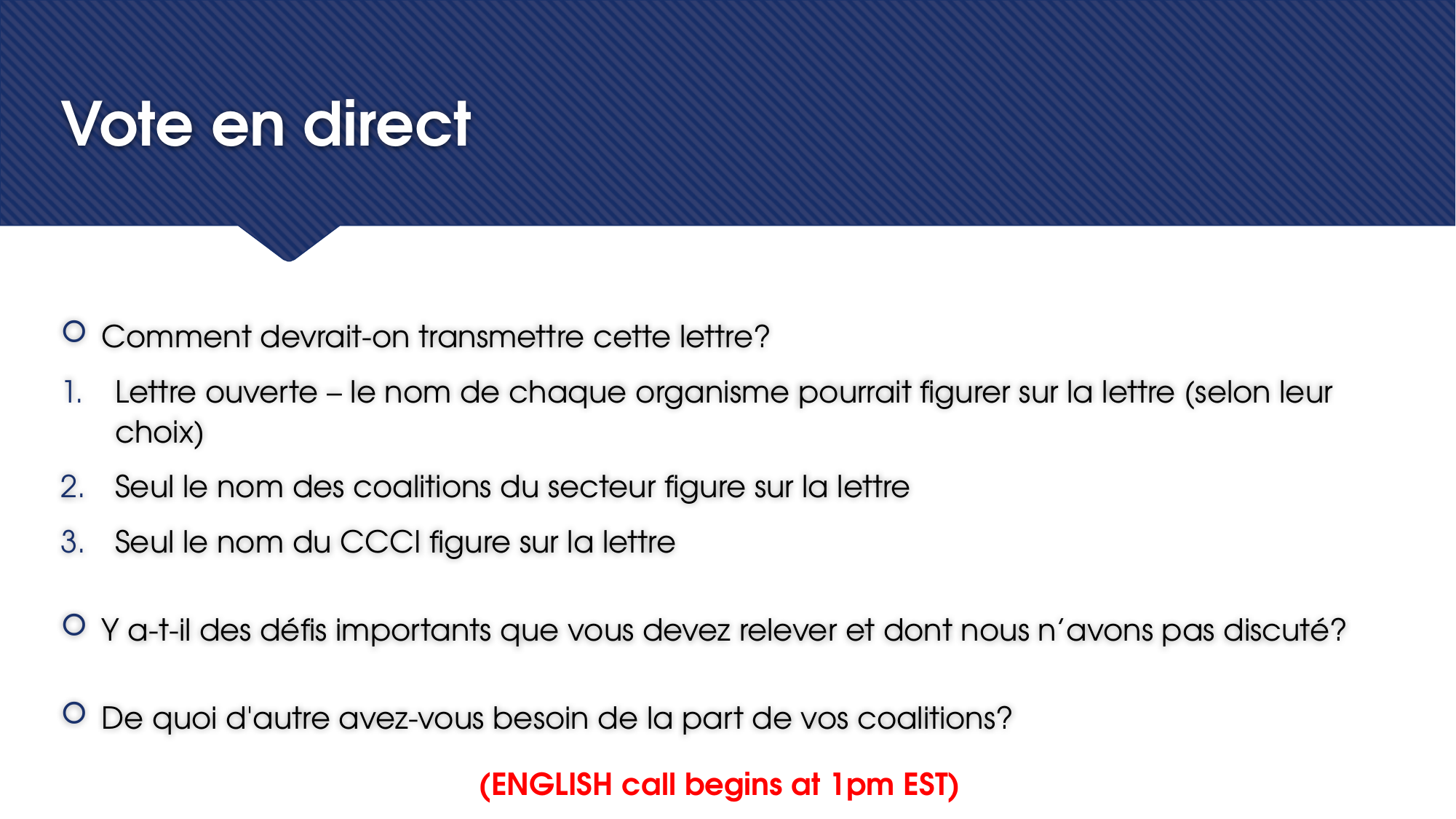

# Vote en direct
Comment devrait-on transmettre cette lettre?
Lettre ouverte – le nom de chaque organisme pourrait figurer sur la lettre (selon leur choix)
Seul le nom des coalitions du secteur figure sur la lettre
Seul le nom du CCCI figure sur la lettre
Y a-t-il des défis importants que vous devez relever et dont nous n’avons pas discuté?
De quoi d'autre avez-vous besoin de la part de vos coalitions?
(ENGLISH call begins at 1pm EST)